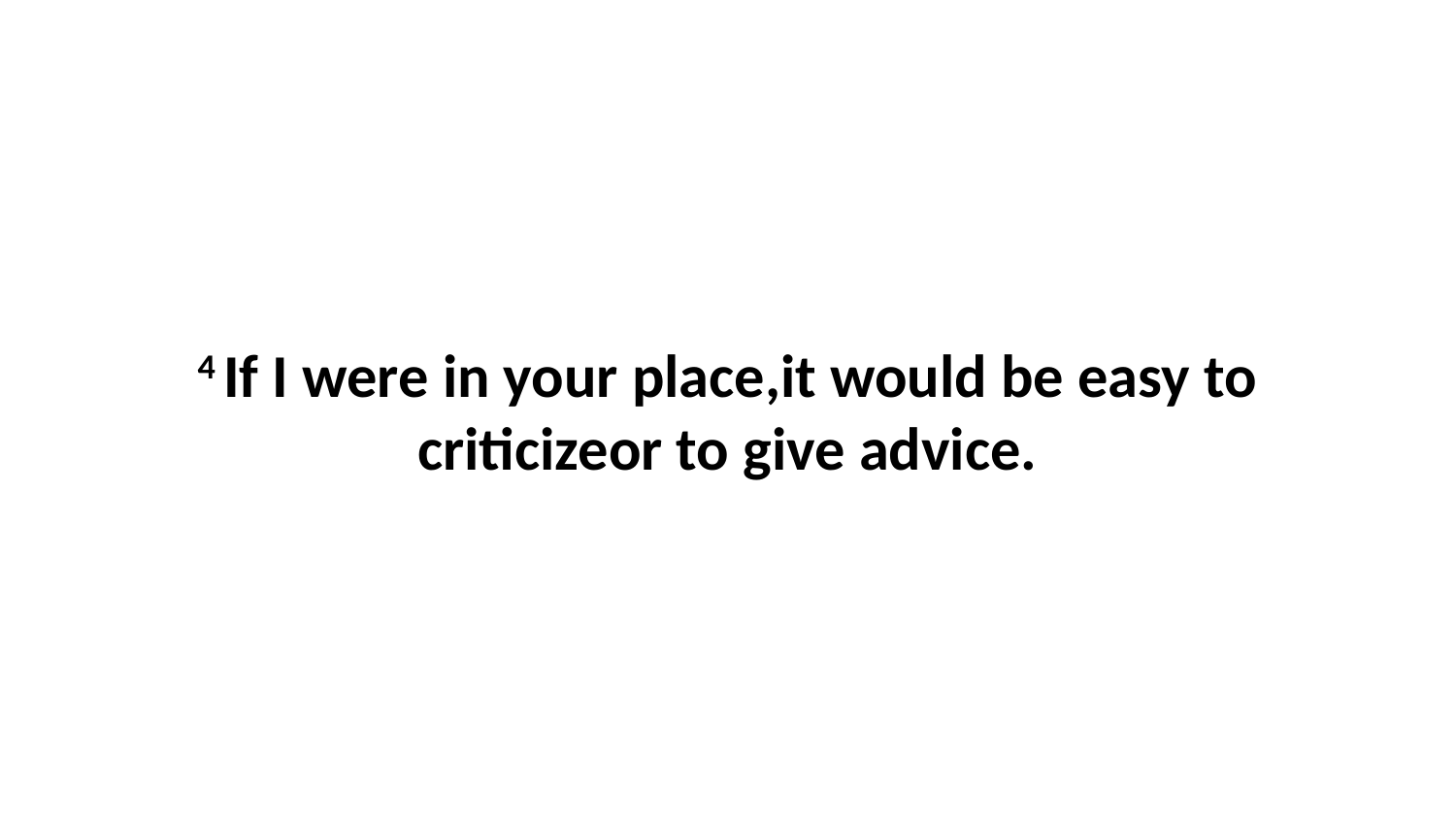

4 If I were in your place,it would be easy to criticizeor to give advice.